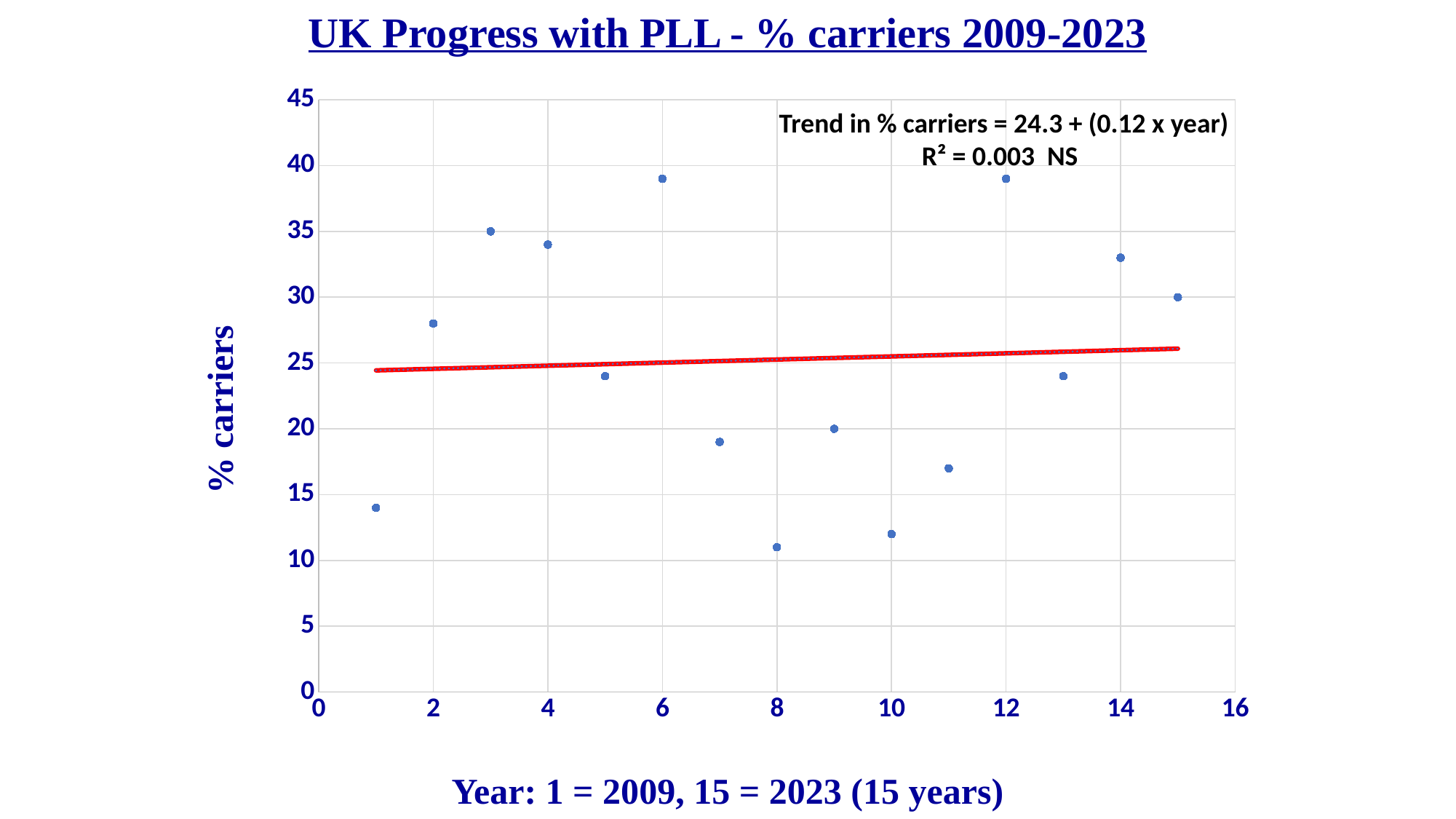

UK Progress with PLL - % carriers 2009-2023

### Chart

| Category | Y-Values |
|---|---|
Trend in % carriers = 24.3 + (0.12 x year)
R² = 0.003  NS
% carriers
Year: 1 = 2009, 15 = 2023 (15 years)